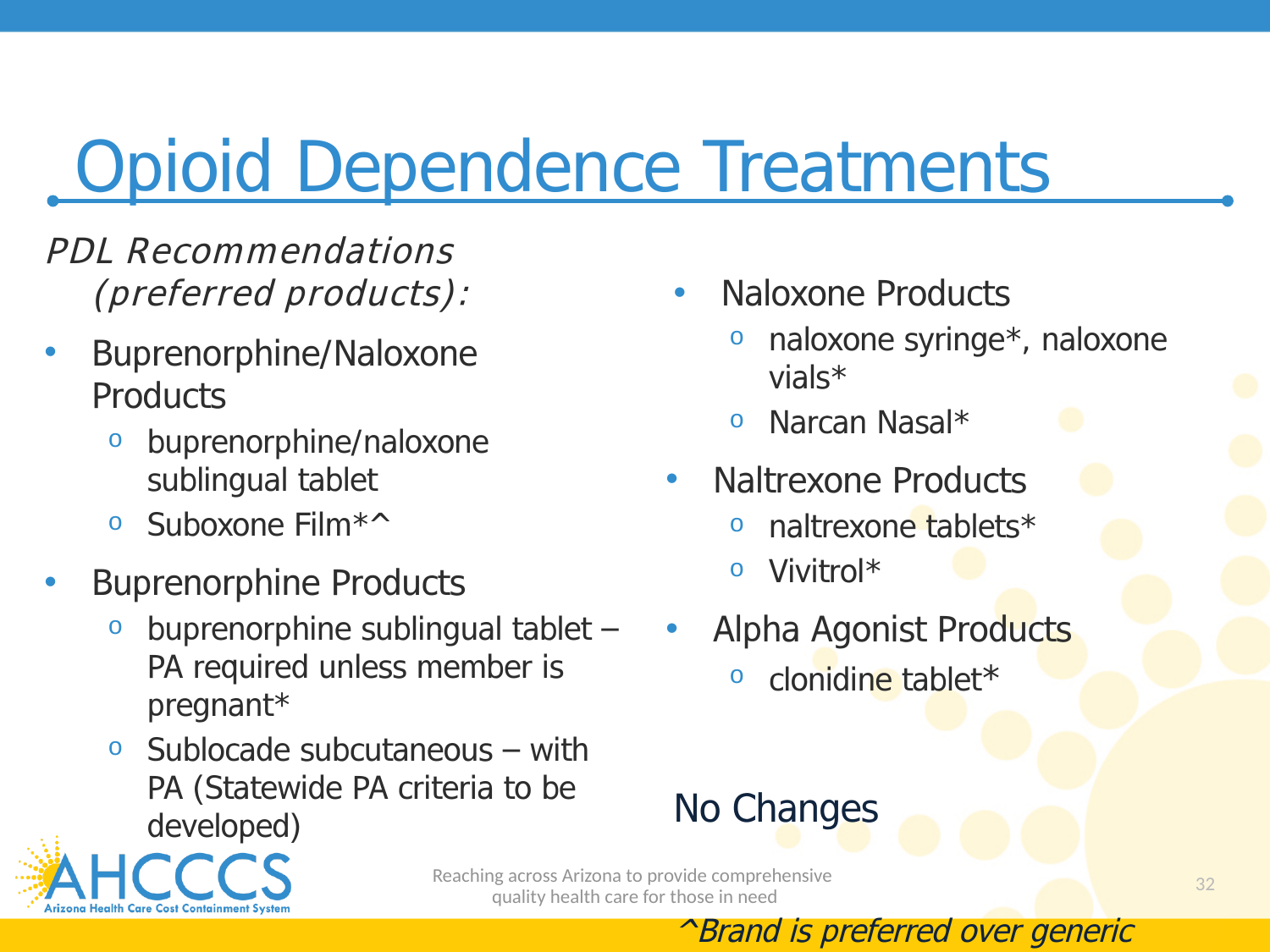

# Opioid Dependence Treatments
PDL Recommendations (preferred products):
Buprenorphine/Naloxone Products
buprenorphine/naloxone sublingual tablet
Suboxone Film*^
Buprenorphine Products
buprenorphine sublingual tablet –PA required unless member is pregnant*
Sublocade subcutaneous – with PA (Statewide PA criteria to be developed)

Naloxone Products
naloxone syringe*, naloxone vials*
Narcan Nasal*
Naltrexone Products
naltrexone tablets*
Vivitrol*
Alpha Agonist Products
clonidine tablet*

No Changes

^Brand is preferred over generic
Reaching across Arizona to provide comprehensive
quality health care for those in need
32